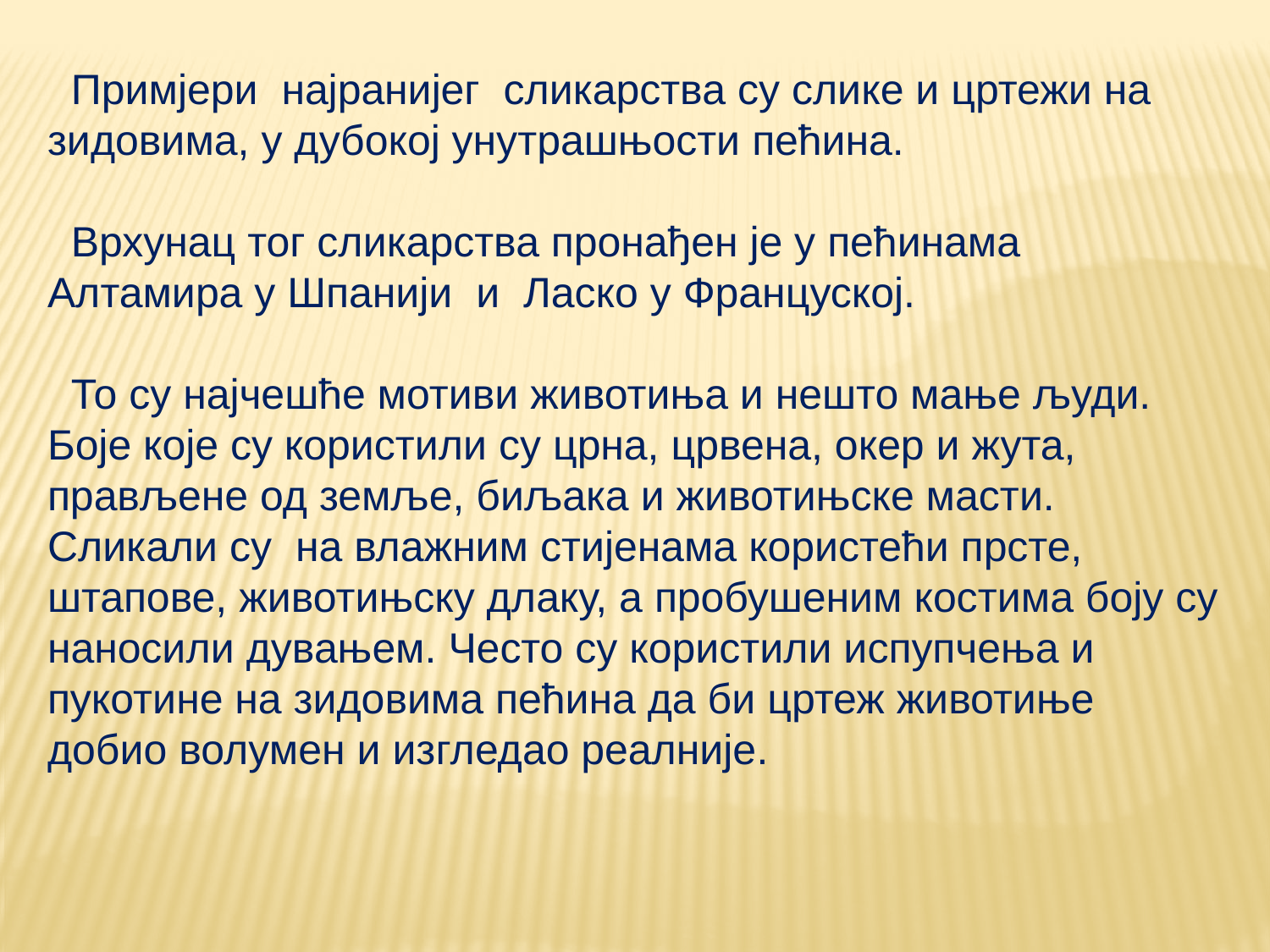

Примјери  најранијег  сликарства су слике и цртежи на зидовима, у дубокој унутрашњости пећина.

  Врхунац тог сликарства пронађен је у пећинама Алтамира у Шпанији  и  Ласко у Француској.

  То су најчешће мотиви животиња и нешто мање људи. Боје које су користили су црна, црвена, окер и жута, прављене од земље, биљака и животињске масти.  Сликали су  на влажним стијенама користећи прсте, штапове, животињску длаку, а пробушеним костима боју су наносили дувањем. Често су користили испупчења и пукотине на зидовима пећина да би цртеж животиње добио волумен и изгледао реалније.